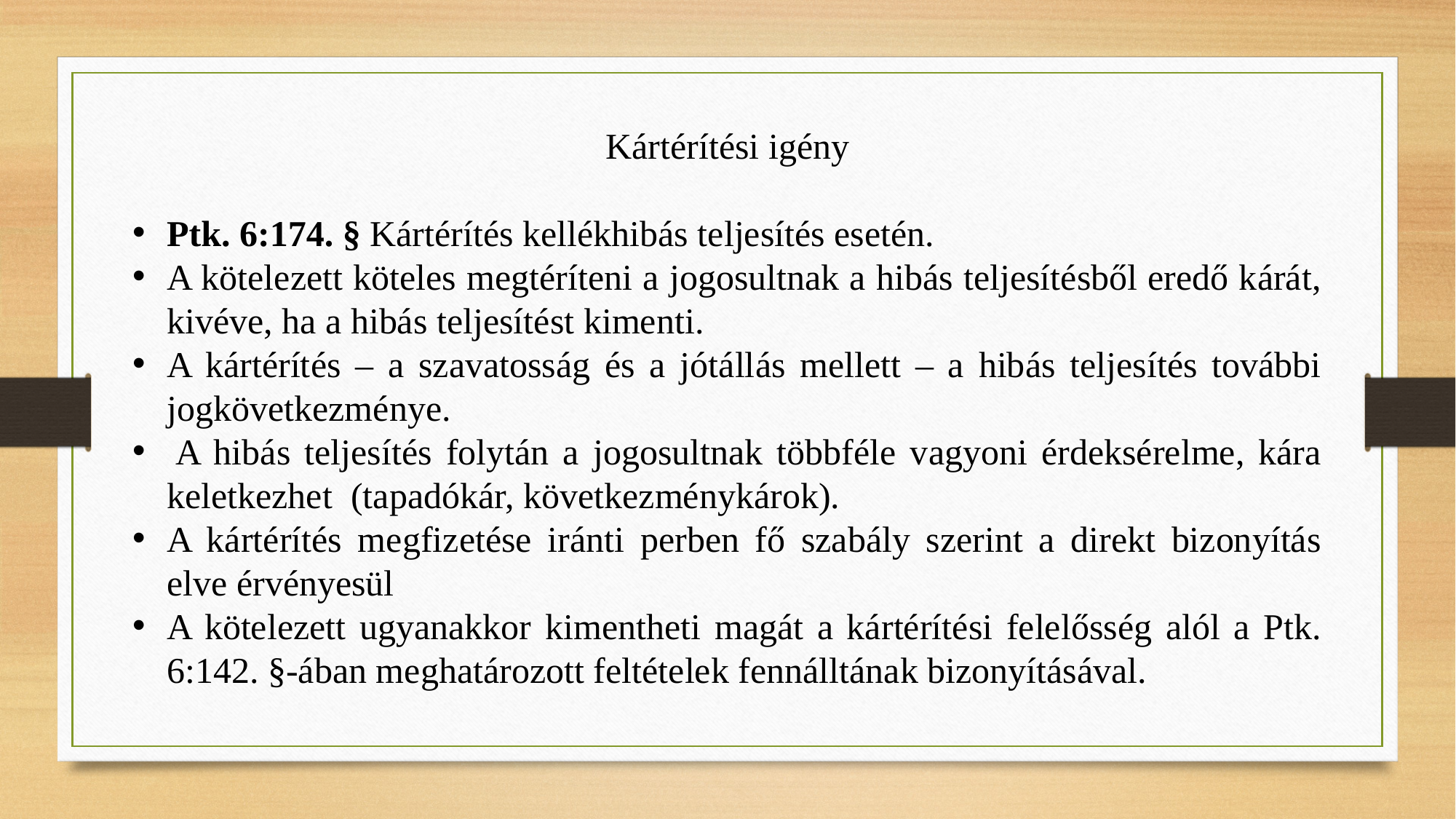

Kártérítési igény

Ptk. 6:174. § Kártérítés kellékhibás teljesítés esetén.
A kötelezett köteles megtéríteni a jogosultnak a hibás teljesítésből eredő kárát, kivéve, ha a hibás teljesítést kimenti.
A kártérítés – a szavatosság és a jótállás mellett – a hibás teljesítés további jogkövetkezménye.
 A hibás teljesítés folytán a jogosultnak többféle vagyoni érdeksérelme, kára keletkezhet  (tapadókár, következménykárok).
A kártérítés megfizetése iránti perben fő szabály szerint a direkt bizonyítás elve érvényesül
A kötelezett ugyanakkor kimentheti magát a kártérítési felelősség alól a Ptk. 6:142. §-ában meghatározott feltételek fennálltának bizonyításával.